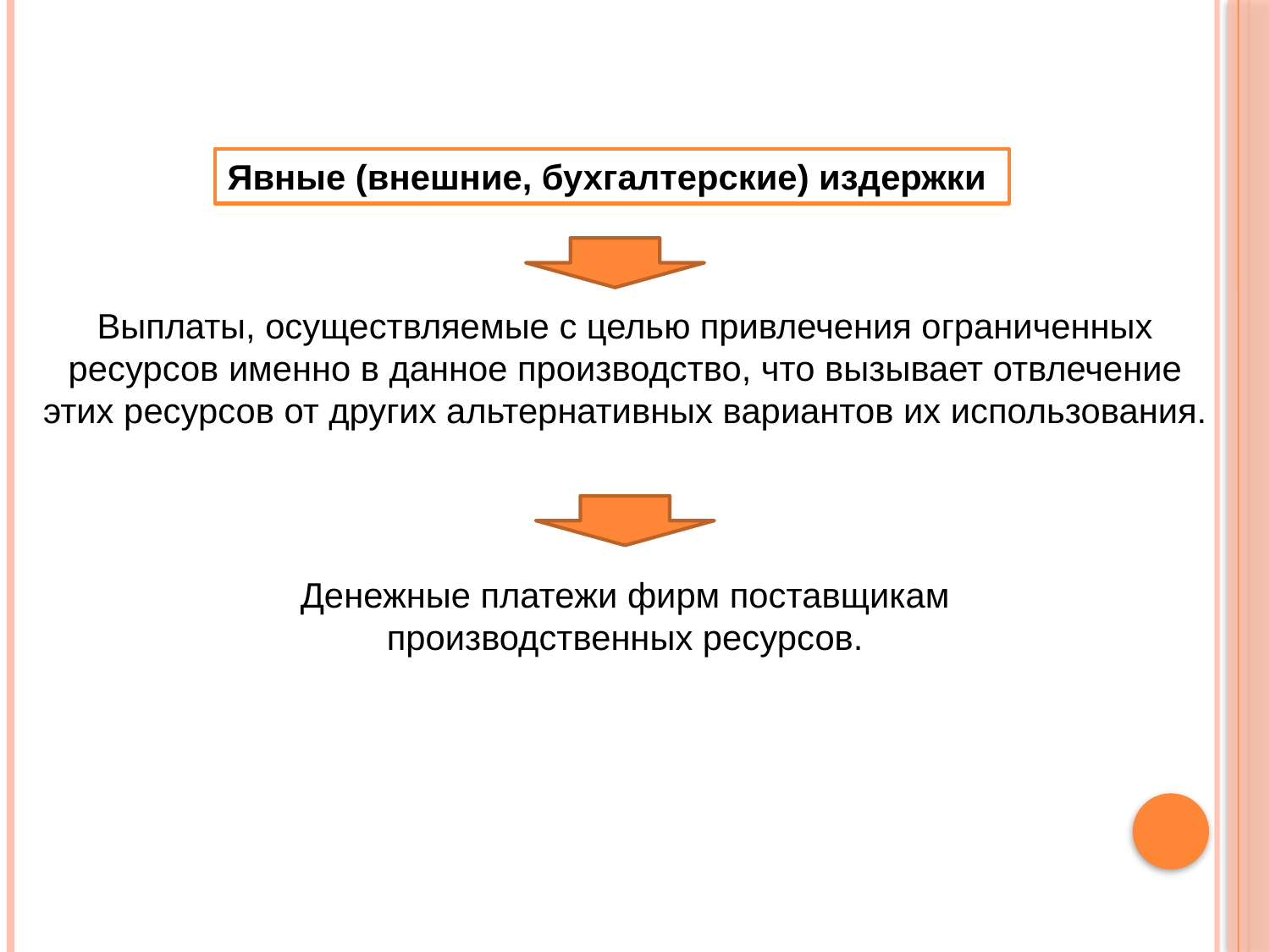

Явные (внешние, бухгалтерские) издержки

Выплаты, осуществляемые с целью привлечения ограниченных ресурсов именно в данное производство, что вызывает отвлечение этих ресурсов от других альтернативных вариантов их использования.

Денежные платежи фирм поставщикам производственных ресурсов.